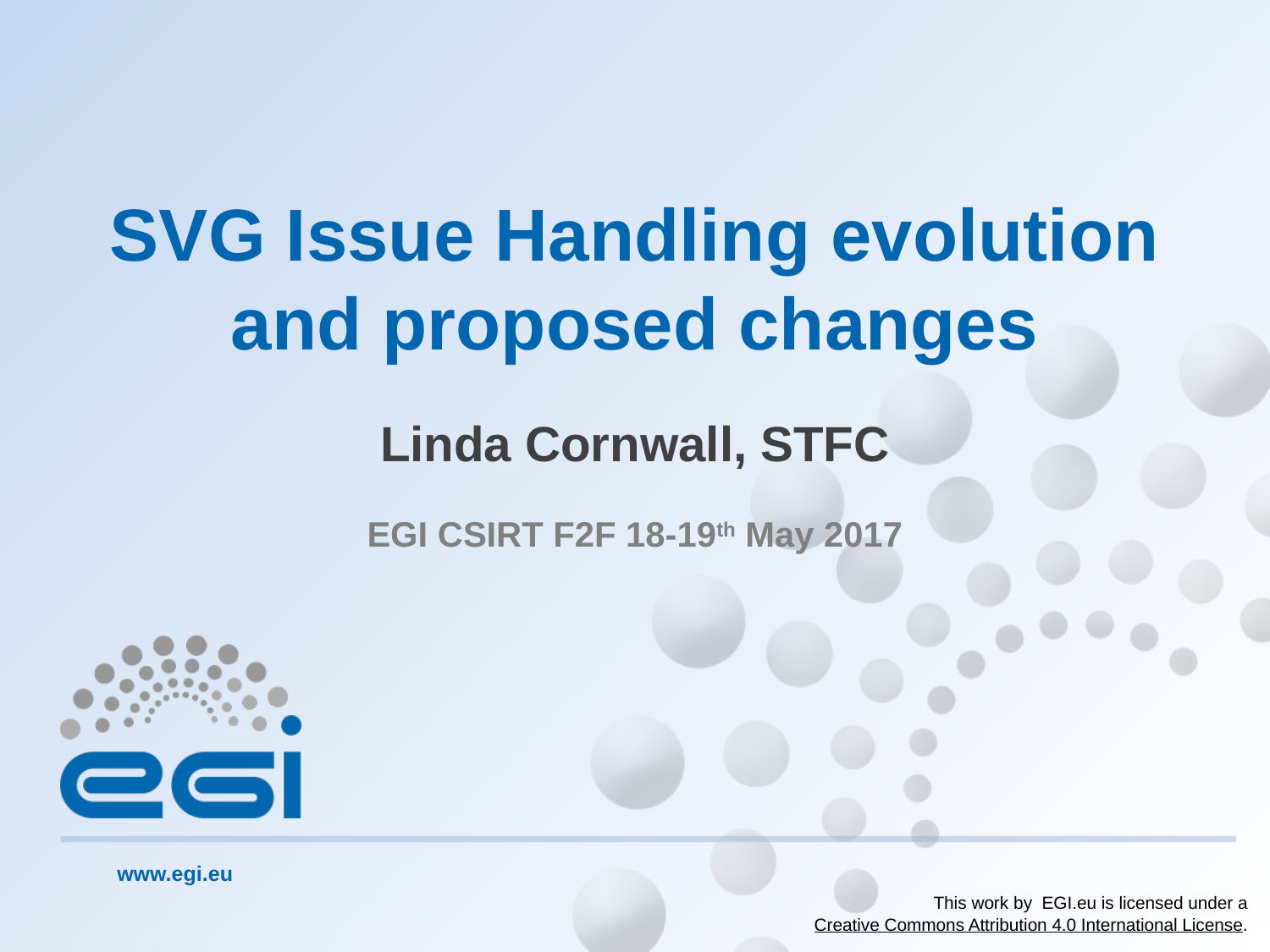

# SVG Issue Handling evolution and proposed changes
Linda Cornwall, STFC
EGI CSIRT F2F 18-19th May 2017